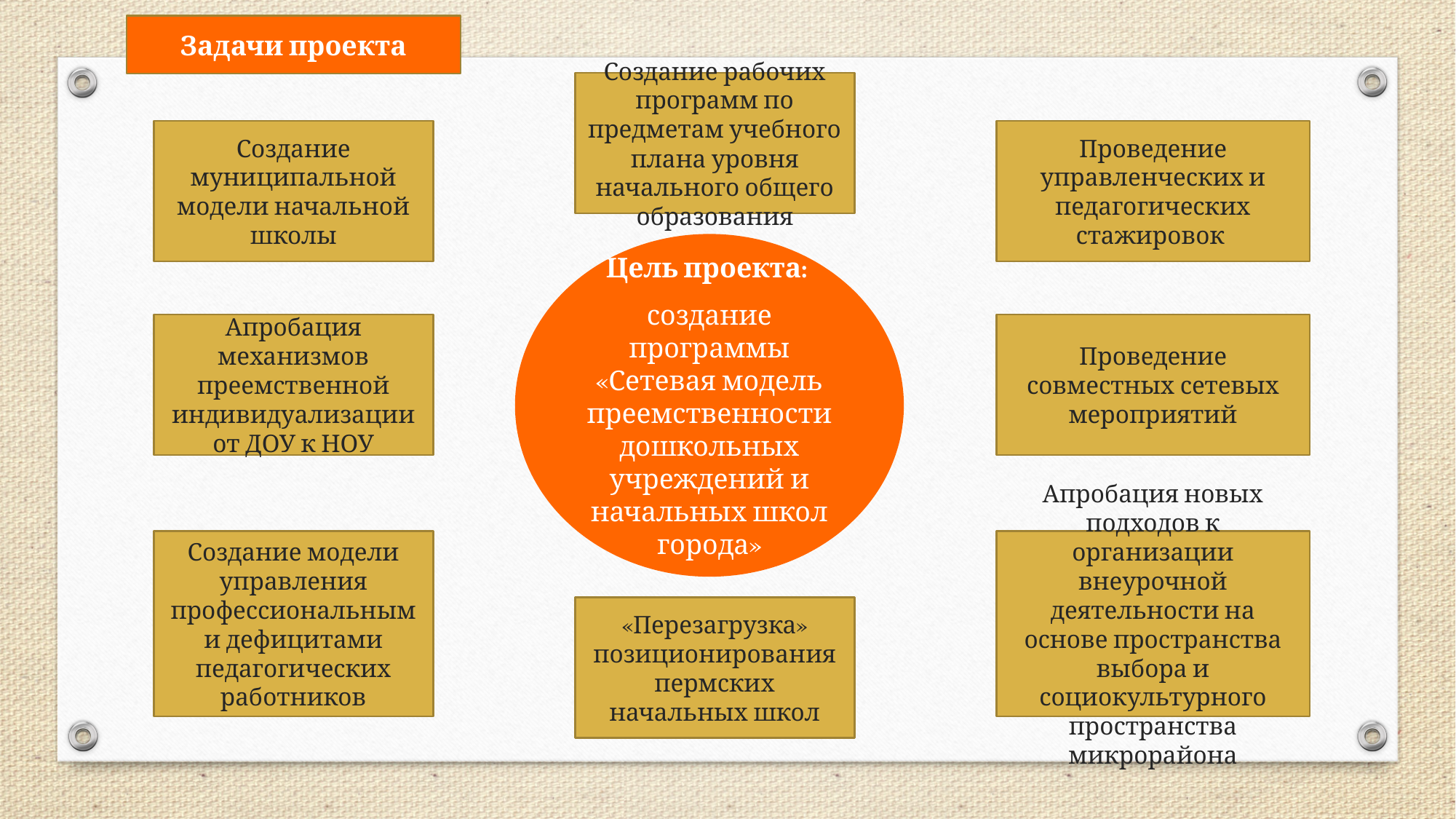

Задачи проекта
Создание рабочих программ по предметам учебного плана уровня начального общего образования
Создание муниципальной модели начальной школы
Проведение управленческих и педагогических стажировок
Цель проекта:
создание программы «Сетевая модель преемственности дошкольных учреждений и начальных школ города»
Проведение совместных сетевых мероприятий
Апробация механизмов преемственной индивидуализации от ДОУ к НОУ
Создание модели управления профессиональными дефицитами педагогических работников
Апробация новых подходов к организации внеурочной деятельности на основе пространства выбора и социокультурного пространства микрорайона
«Перезагрузка» позиционирования пермских начальных школ